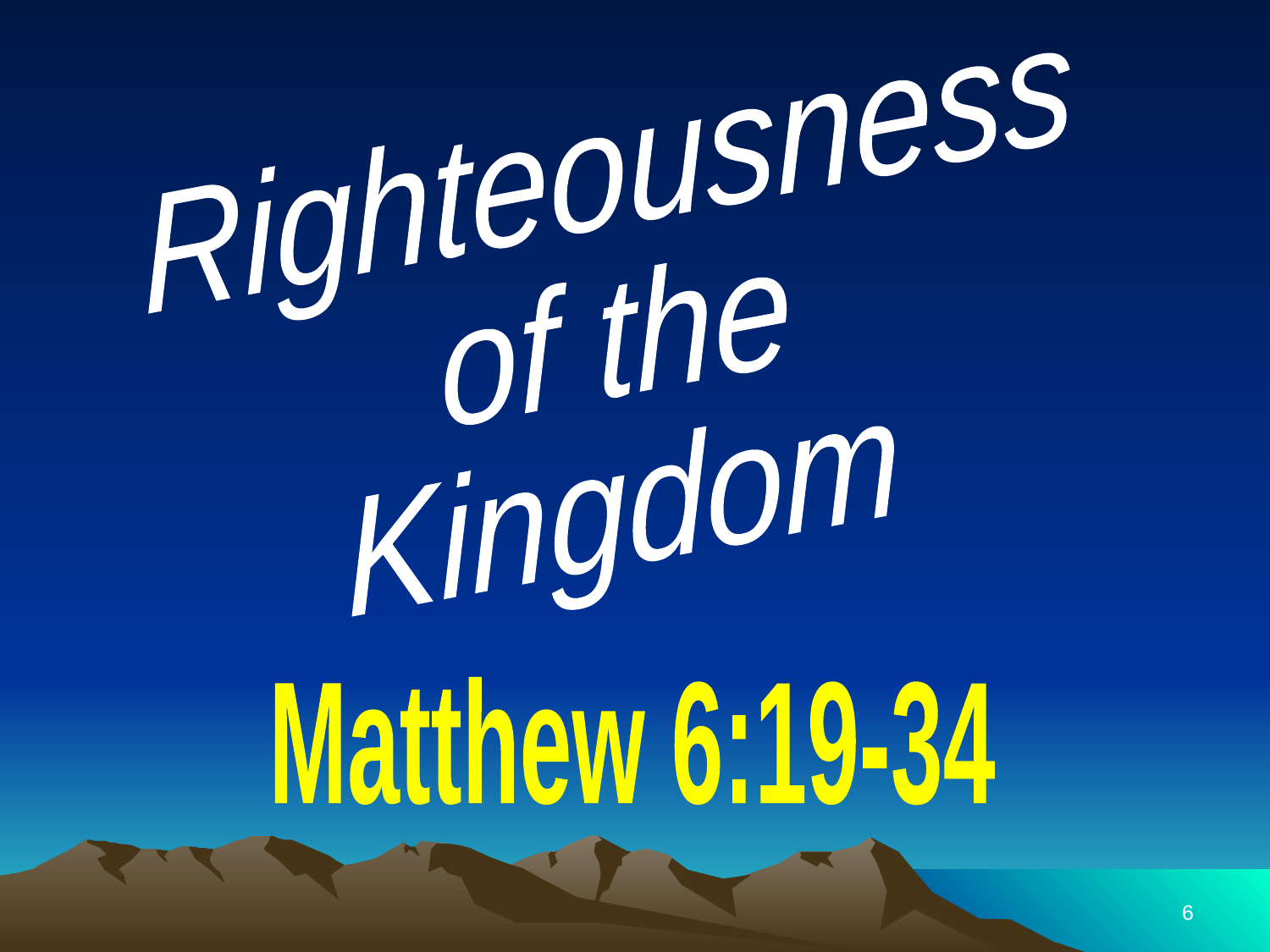

Righteousness
of the
Kingdom
Matthew 6:19-34
6